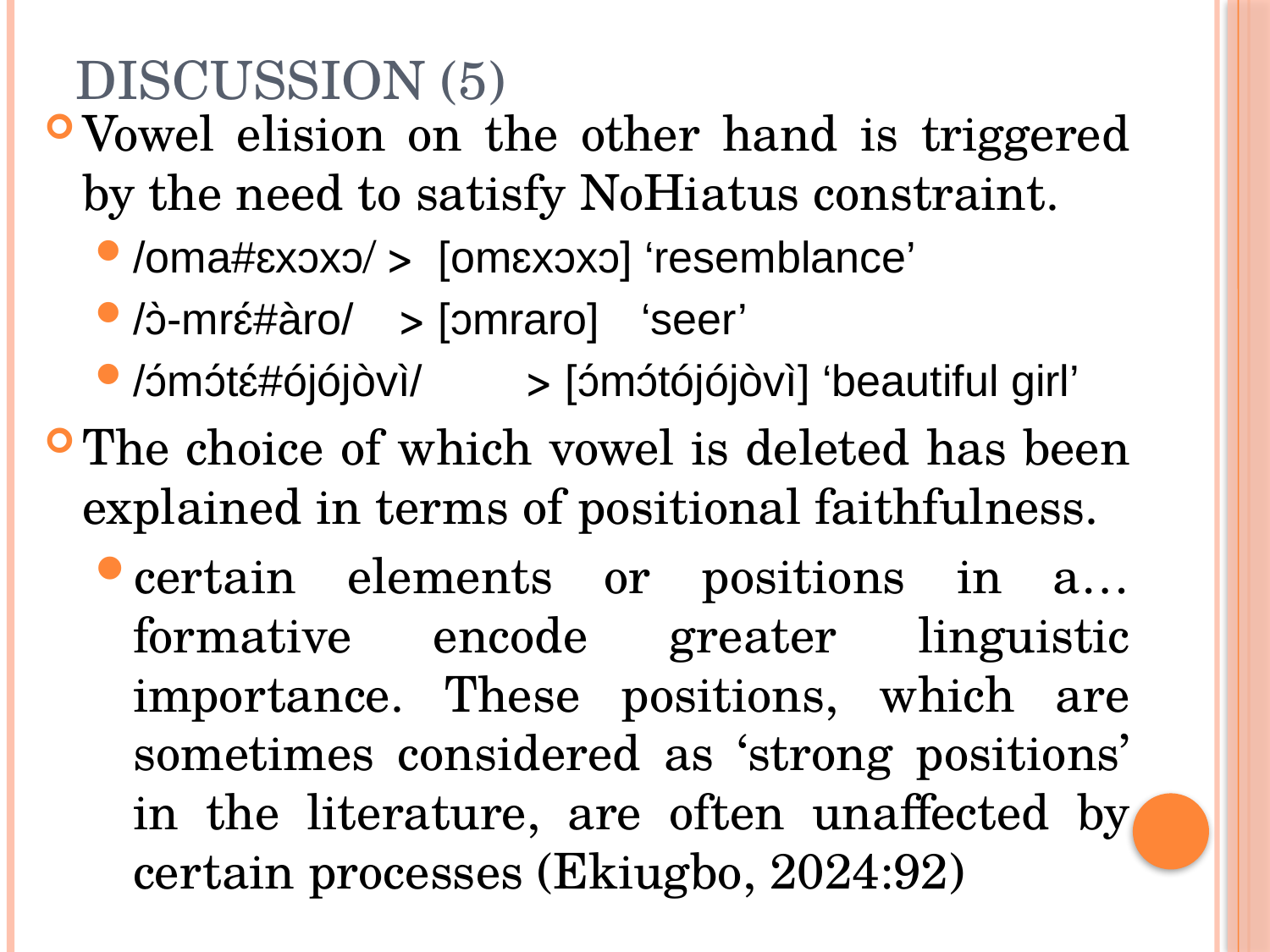

# Discussion (5)
Vowel elision on the other hand is triggered by the need to satisfy NoHiatus constraint.
/oma#ɛxɔxɔ/	>  [omɛxɔxɔ] ‘resemblance’
/ɔ̀-mrɛ́#àro/	 > [ɔmraro] 	‘seer’
/ɔ́mɔ́tɛ́#ójójòvì/	 > [ɔ́mɔ́tójójòvì] ‘beautiful girl’
The choice of which vowel is deleted has been explained in terms of positional faithfulness.
certain elements or positions in a… formative encode greater linguistic importance. These positions, which are sometimes considered as ‘strong positions’ in the literature, are often unaffected by certain processes (Ekiugbo, 2024:92)